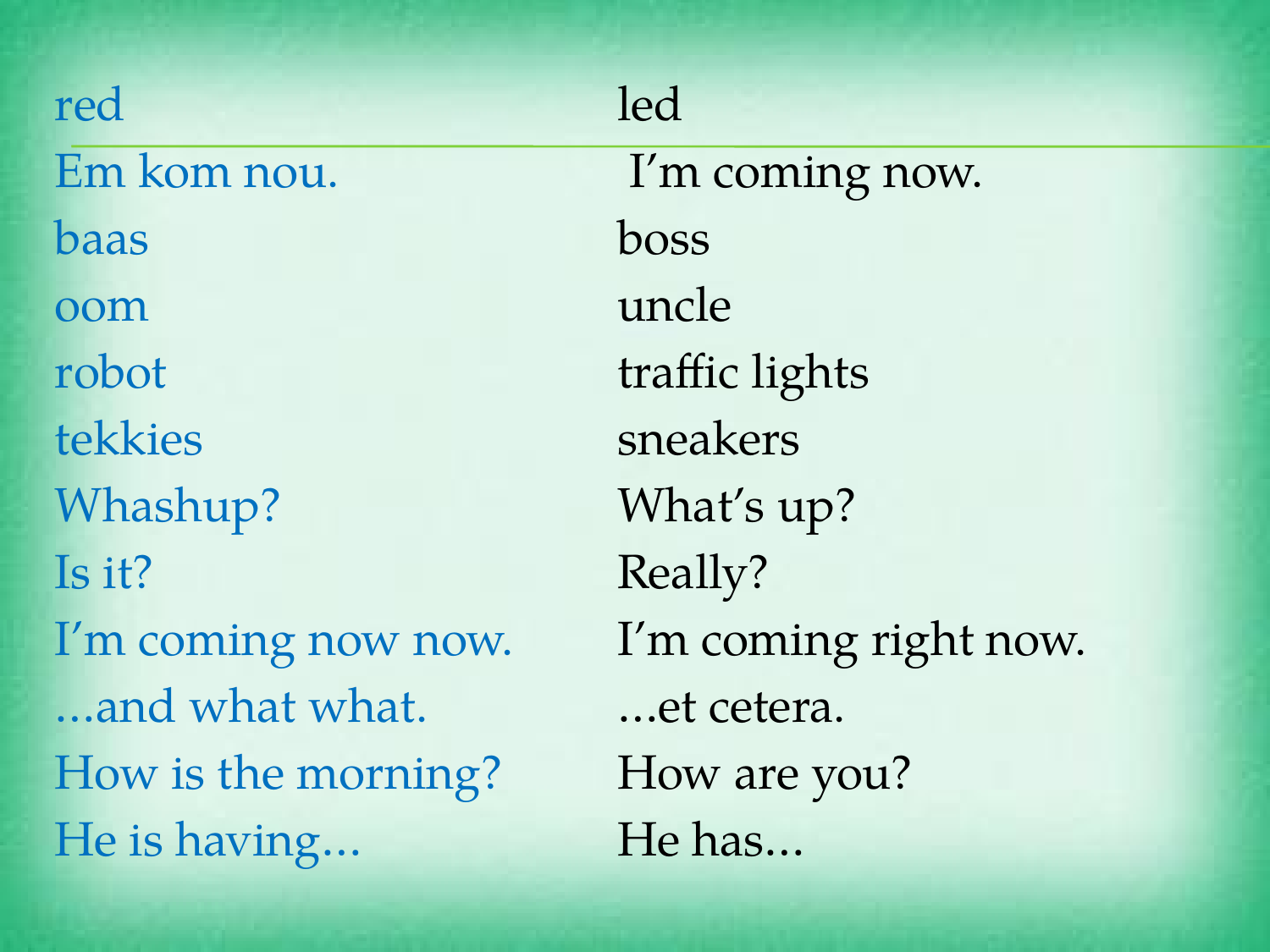

#
red
Em kom nou.
baas
oom
robot
tekkies
Whashup?
Is it?
I’m coming now now.
…and what what.
How is the morning?
He is having…
led
 I’m coming now.
boss
uncle
traffic lights
sneakers
What’s up?
Really?
I’m coming right now.
…et cetera.
How are you?
He has…